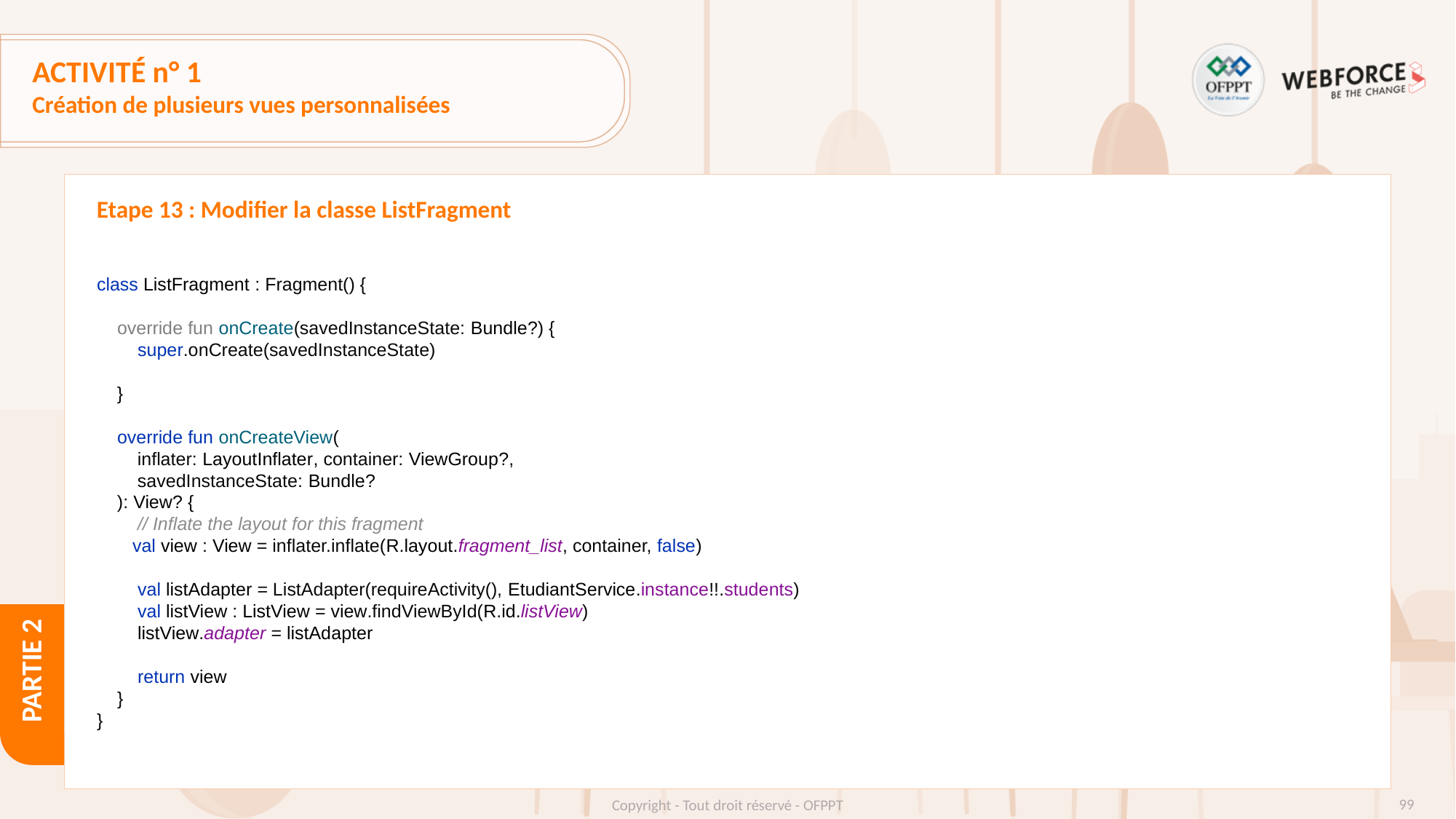

# ACTIVITÉ n° 1
Création de plusieurs vues personnalisées
Etape 13 : Modifier la classe ListFragment
class ListFragment : Fragment() {
    override fun onCreate(savedInstanceState: Bundle?) {
        super.onCreate(savedInstanceState)
    }
    override fun onCreateView(
        inflater: LayoutInflater, container: ViewGroup?,
        savedInstanceState: Bundle?
    ): View? {
        // Inflate the layout for this fragment
       val view : View = inflater.inflate(R.layout.fragment_list, container, false)
        val listAdapter = ListAdapter(requireActivity(), EtudiantService.instance!!.students)
        val listView : ListView = view.findViewById(R.id.listView)
        listView.adapter = listAdapter
        return view
    }
}